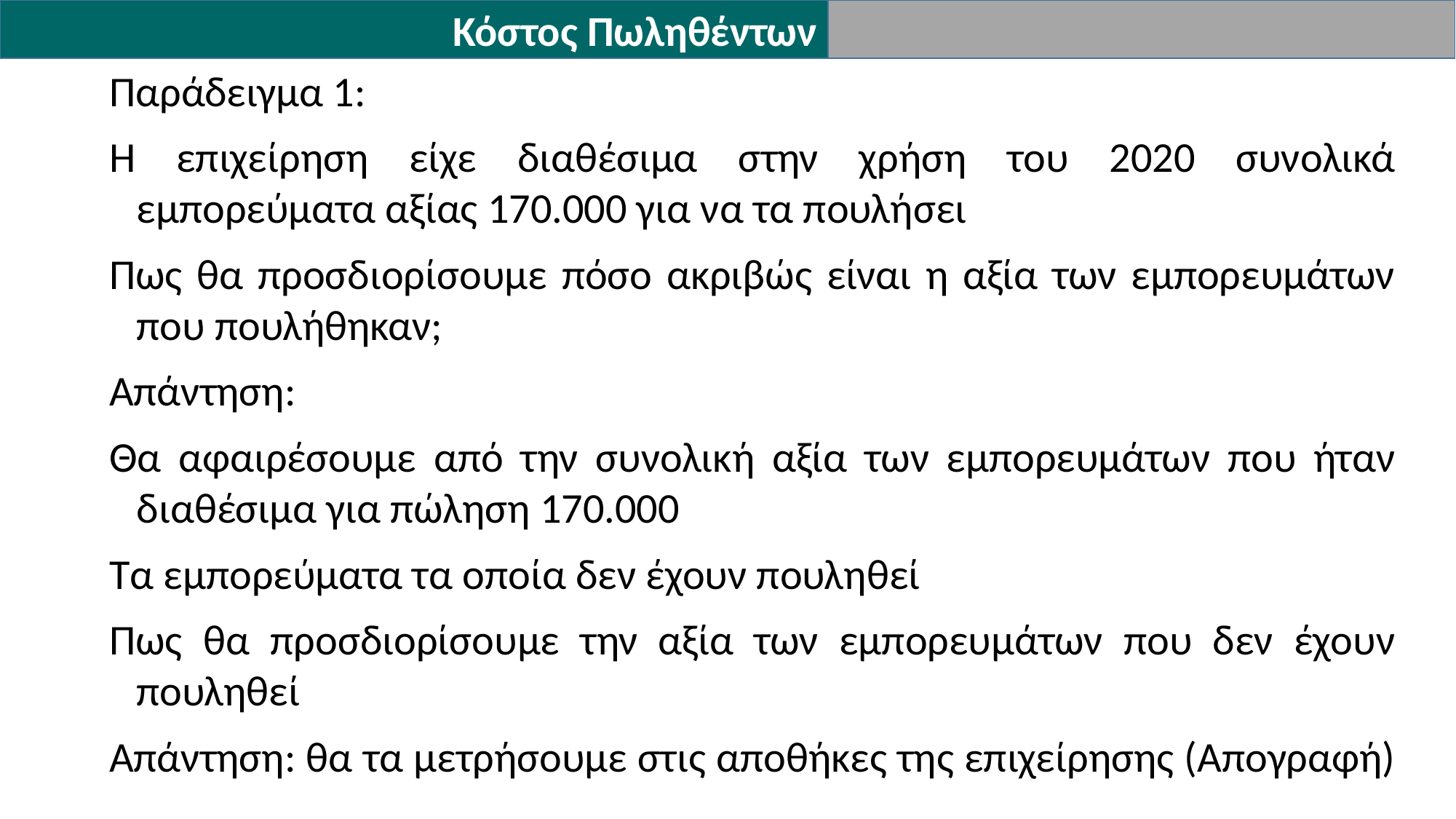

Κόστος Πωληθέντων

Παράδειγμα 1:
Η επιχείρηση είχε διαθέσιμα στην χρήση του 2020 συνολικά εμπορεύματα αξίας 170.000 για να τα πουλήσει
Πως θα προσδιορίσουμε πόσο ακριβώς είναι η αξία των εμπορευμάτων που πουλήθηκαν;
Απάντηση:
Θα αφαιρέσουμε από την συνολική αξία των εμπορευμάτων που ήταν διαθέσιμα για πώληση 170.000
Τα εμπορεύματα τα οποία δεν έχουν πουληθεί
Πως θα προσδιορίσουμε την αξία των εμπορευμάτων που δεν έχουν πουληθεί
Απάντηση: θα τα μετρήσουμε στις αποθήκες της επιχείρησης (Απογραφή)